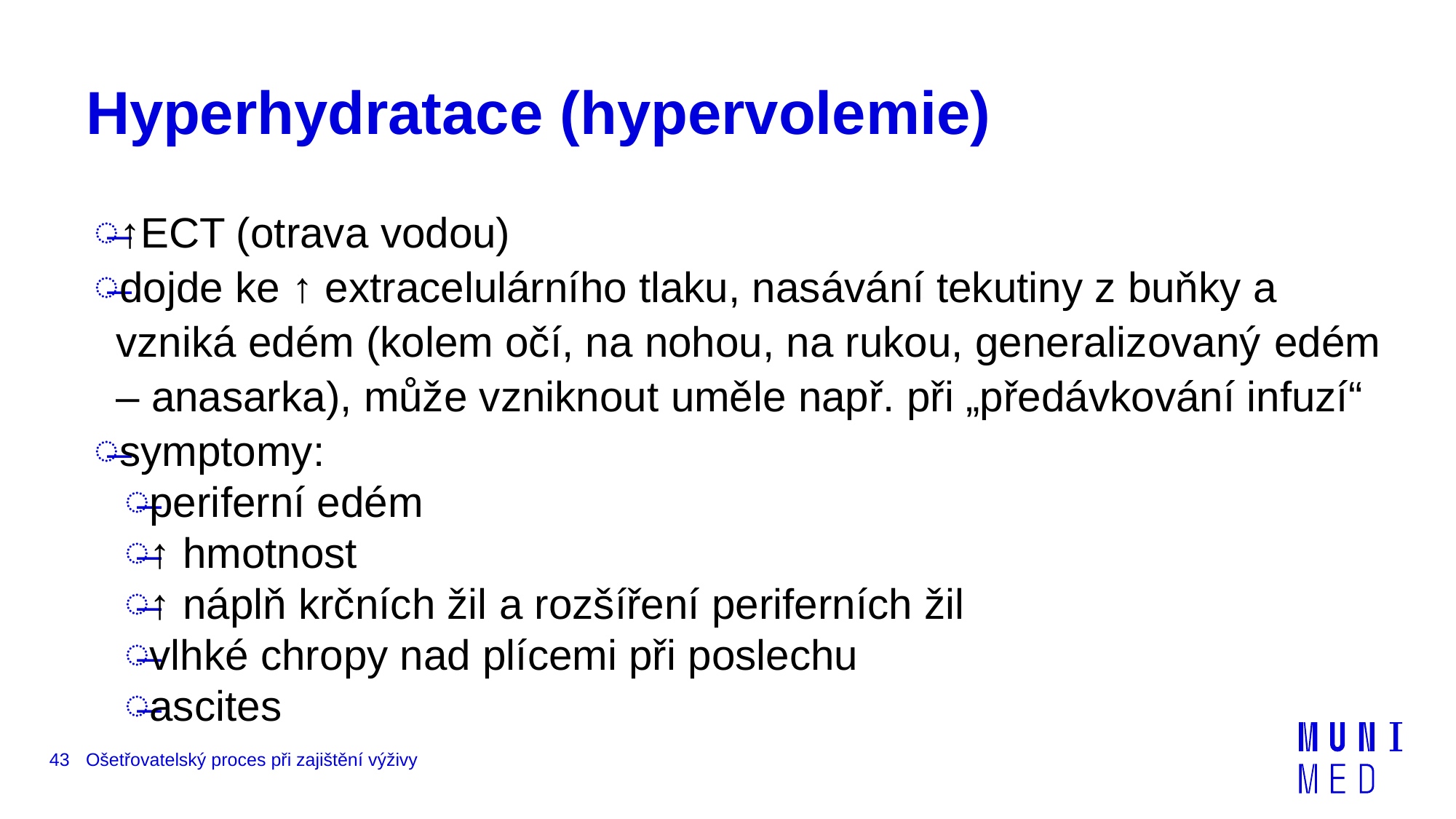

# Hyperhydratace (hypervolemie)
↑ECT (otrava vodou)
dojde ke ↑ extracelulárního tlaku, nasávání tekutiny z buňky a vzniká edém (kolem očí, na nohou, na rukou, generalizovaný edém – anasarka), může vzniknout uměle např. při „předávkování infuzí“
symptomy:
periferní edém
↑ hmotnost
↑ náplň krčních žil a rozšíření periferních žil
vlhké chropy nad plícemi při poslechu
ascites

43
Ošetřovatelský proces při zajištění výživy